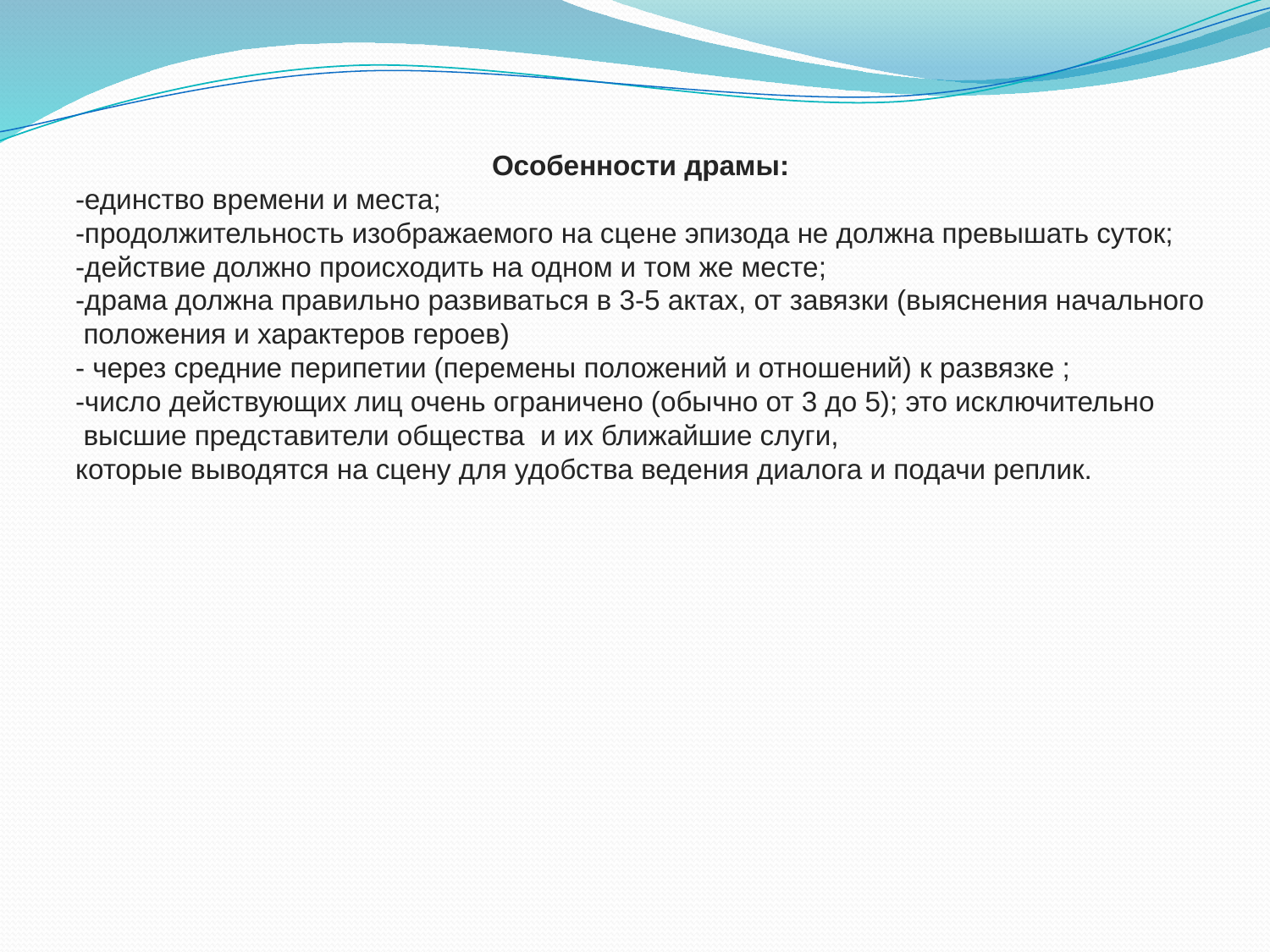

Особенности драмы:
-единство времени и места;
-продолжительность изображаемого на сцене эпизода не должна превышать суток;
-действие должно происходить на одном и том же месте;
-драма должна правильно развиваться в 3-5 актах, от завязки (выяснения начального
 положения и характеров героев)
- через средние перипетии (перемены положений и отношений) к развязке ;
-число действующих лиц очень ограничено (обычно от 3 до 5); это исключительно
 высшие представители общества  и их ближайшие слуги,
которые выводятся на сцену для удобства ведения диалога и подачи реплик.